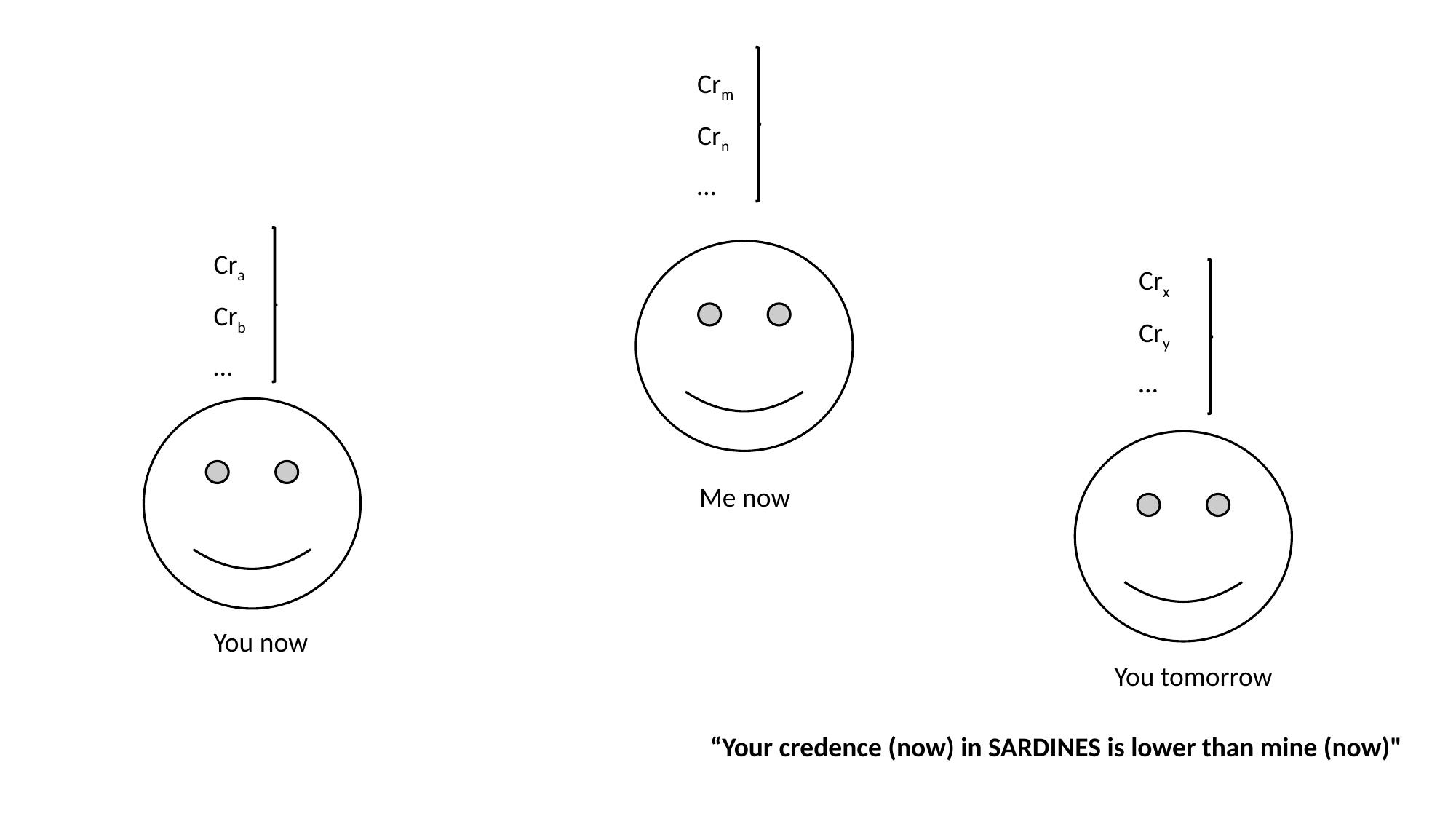

Crm
Crn
…

Cra
Crx

Crb
Cry
…
…

Me now
You now
You tomorrow
“Your credence (now) in SARDINES is lower than mine (now)"